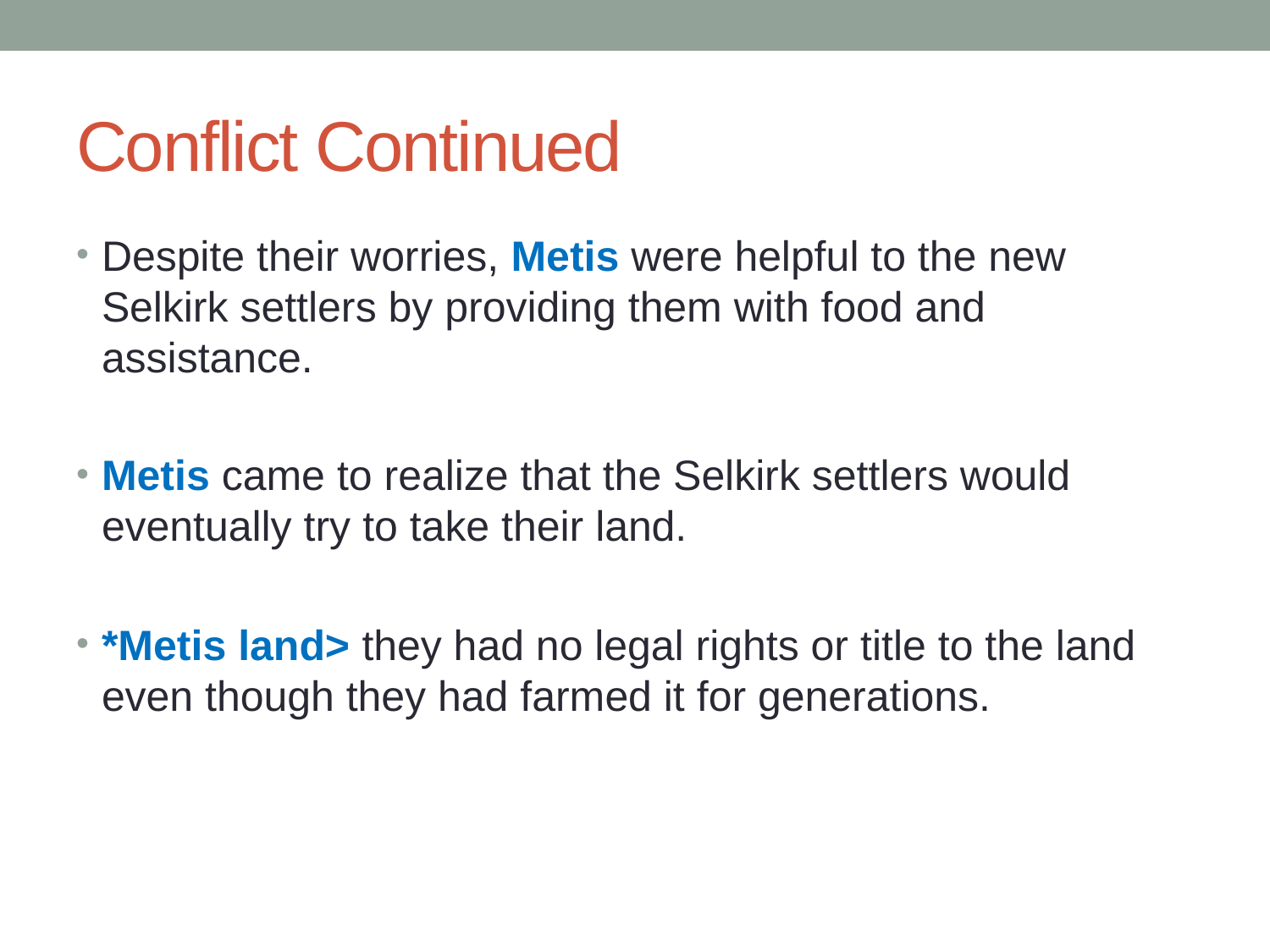

# Conflict Continued
Despite their worries, Metis were helpful to the new Selkirk settlers by providing them with food and assistance.

Metis came to realize that the Selkirk settlers would eventually try to take their land.

*Metis land> they had no legal rights or title to the land even though they had farmed it for generations.